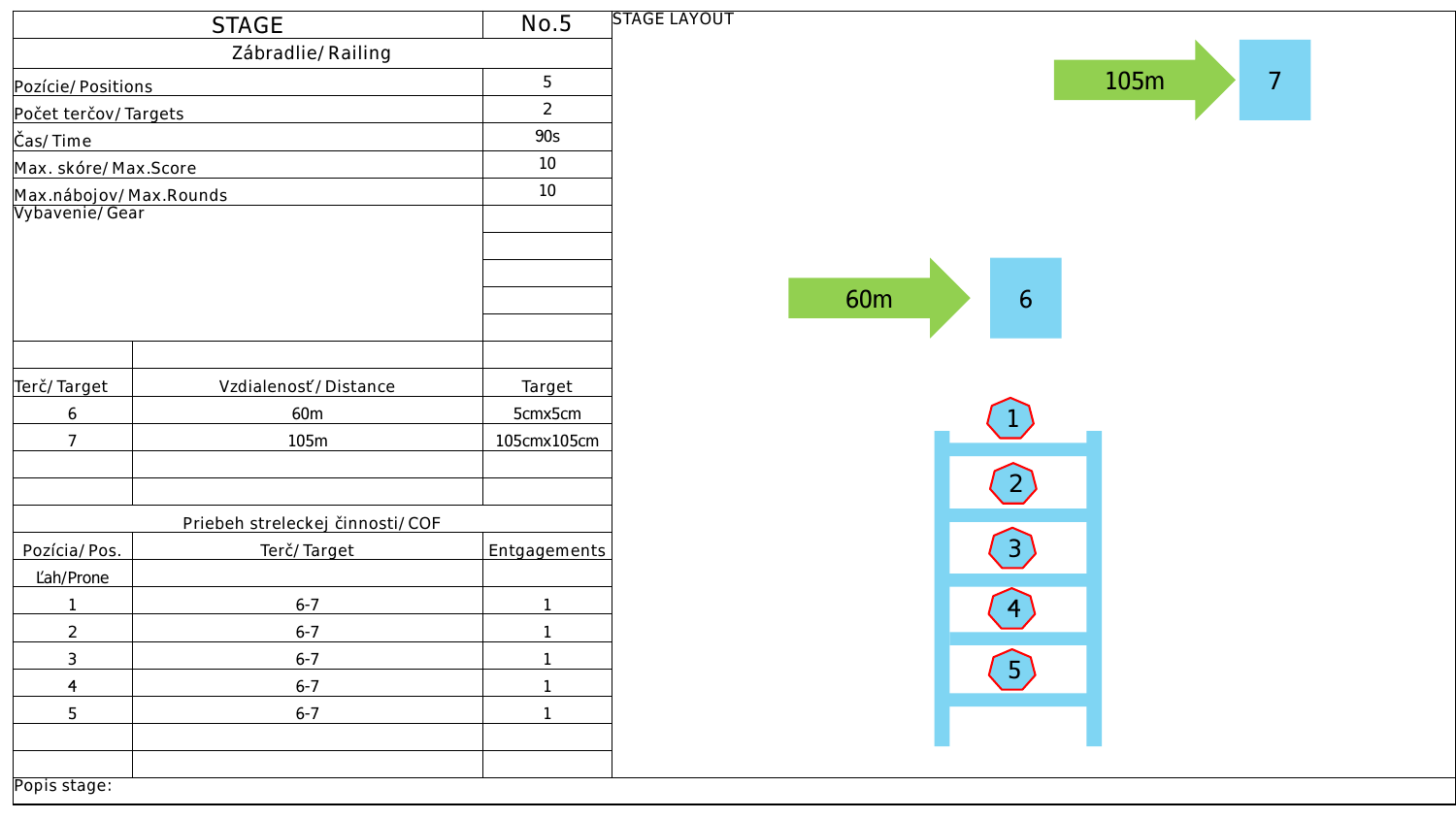

| STAGE |  | No.5 | STAGE LAYOUT |
| --- | --- | --- | --- |
| Zábradlie/Railing |  |  |  |
| Pozície/Positions |  | 5 |  |
| Počet terčov/Targets |  | 2 |  |
| Čas/Time |  | 90s |  |
| Max. skóre/Max.Score |  | 10 |  |
| Max.nábojov/Max.Rounds |  | 10 |  |
| Vybavenie/Gear |  |  |  |
|  |  |  |  |
|  |  |  |  |
|  |  |  |  |
|  |  |  |  |
|  |  |  |  |
| Terč/Target | Vzdialenosť/Distance | Target |  |
| 6 | 60m | 5cmx5cm |  |
| 7 | 105m | 105cmx105cm |  |
|  |  |  |  |
|  |  |  |  |
| Priebeh streleckej činnosti/COF |  |  |  |
| Pozícia/Pos. | Terč/Target | Entgagements |  |
| Ľah/Prone |  |  |  |
| 1 | 6-7 | 1 |  |
| 2 | 6-7 | 1 |  |
| 3 | 6-7 | 1 |  |
| 4 | 6-7 | 1 |  |
| 5 | 6-7 | 1 |  |
|  |  |  |  |
|  |  |  |  |
| Popis stage: |  |  |  |

105m
7

60m
6
1

2

3

4

5